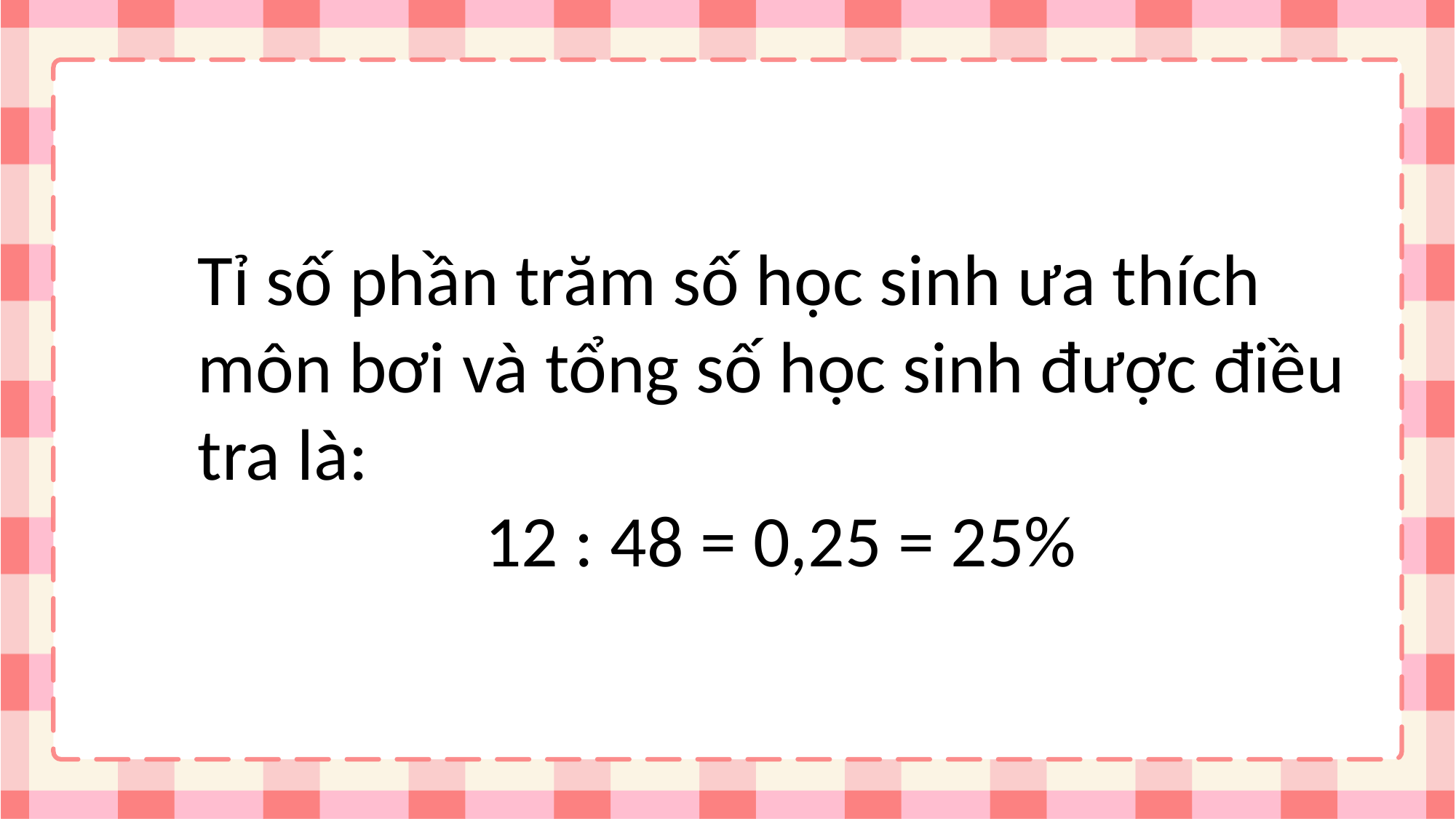

Tỉ số phần trăm số học sinh ưa thích môn bơi và tổng số học sinh được điều tra là:
12 : 48 = 0,25 = 25%